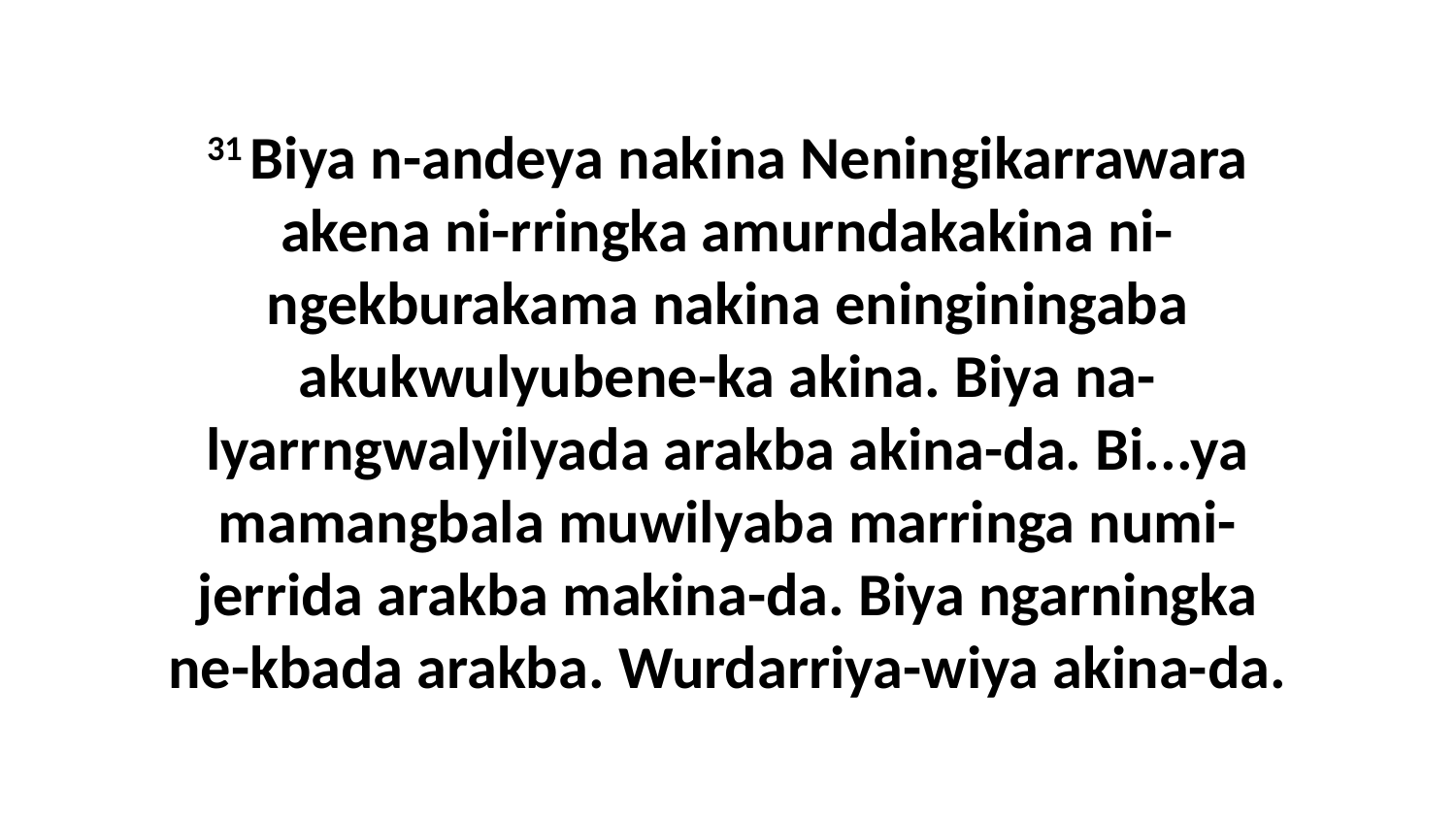

31 Biya n-andeya nakina Neningikarrawara akena ni-rringka amurndakakina ni-ngekburakama nakina eninginingaba akukwulyubene-ka akina. Biya na-lyarrngwalyilyada arakba akina-da. Bi...ya mamangbala muwilyaba marringa numi-jerrida arakba makina-da. Biya ngarningka ne-kbada arakba. Wurdarriya-wiya akina-da.